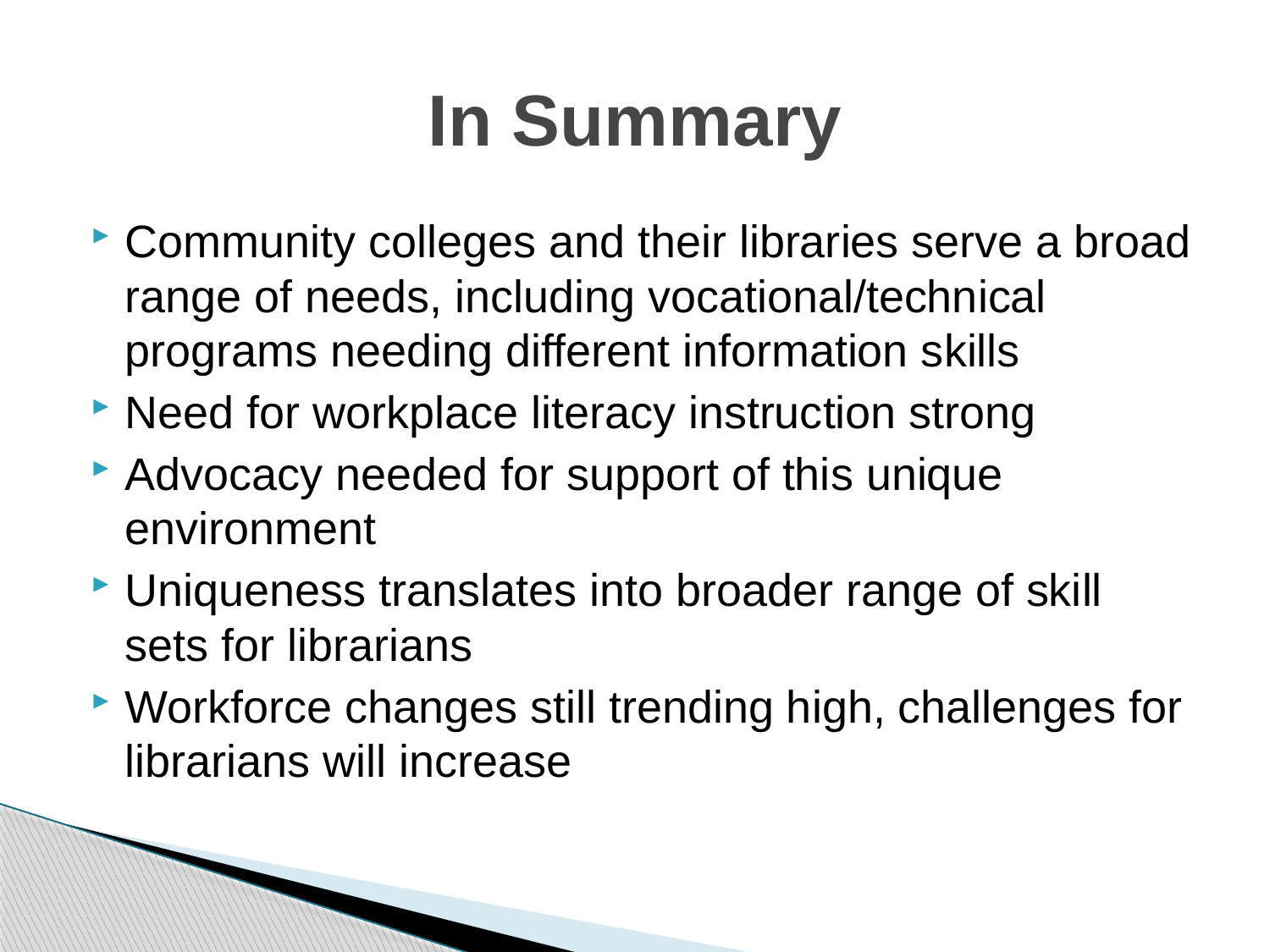

# In Summary
Community colleges and their libraries serve a broad range of needs, including vocational/technical programs needing different information skills
Need for workplace literacy instruction strong
Advocacy needed for support of this unique environment
Uniqueness translates into broader range of skill sets for librarians
Workforce changes still trending high, challenges for librarians will increase